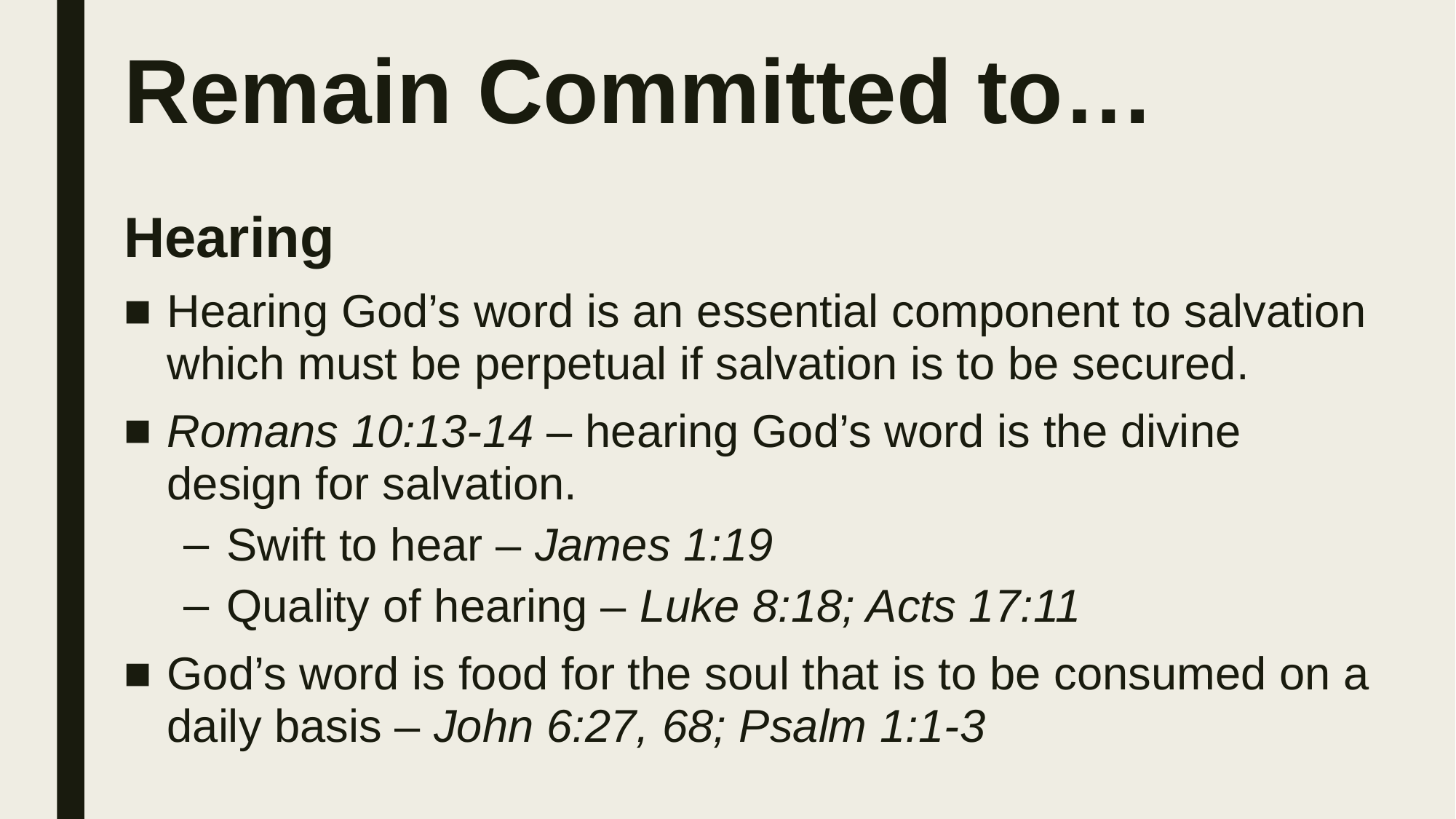

# Remain Committed to…
Hearing
Hearing God’s word is an essential component to salvation which must be perpetual if salvation is to be secured.
Romans 10:13-14 – hearing God’s word is the divine design for salvation.
Swift to hear – James 1:19
Quality of hearing – Luke 8:18; Acts 17:11
God’s word is food for the soul that is to be consumed on a daily basis – John 6:27, 68; Psalm 1:1-3